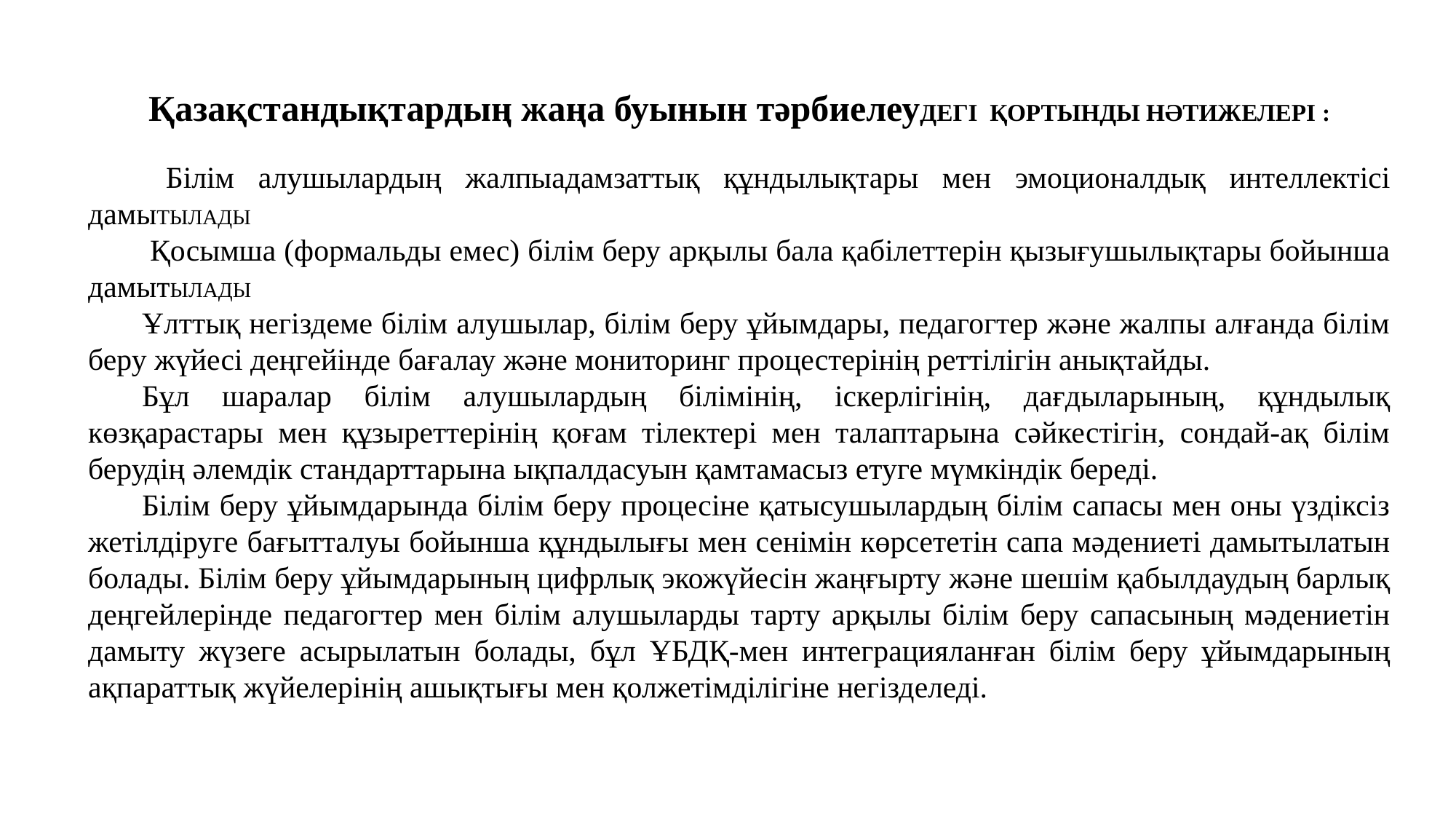

Қазақстандықтардың жаңа буынын тәрбиелеуДЕГІ  ҚОРТЫНДЫ НӘТИЖЕЛЕРІ :

 Білім алушылардың жалпыадамзаттық құндылықтары мен эмоционалдық интеллектісі дамыТЫЛАДЫ
 Қосымша (формальды емес) білім беру арқылы бала қабілеттерін қызығушылықтары бойынша дамытЫЛАДЫ
Ұлттық негіздеме білім алушылар, білім беру ұйымдары, педагогтер және жалпы алғанда білім беру жүйесі деңгейінде бағалау және мониторинг процестерінің реттілігін анықтайды.
Бұл шаралар білім алушылардың білімінің, іскерлігінің, дағдыларының, құндылық көзқарастары мен құзыреттерінің қоғам тілектері мен талаптарына сәйкестігін, сондай-ақ білім берудің әлемдік стандарттарына ықпалдасуын қамтамасыз етуге мүмкіндік береді.
Білім беру ұйымдарында білім беру процесіне қатысушылардың білім сапасы мен оны үздіксіз жетілдіруге бағытталуы бойынша құндылығы мен сенімін көрсететін сапа мәдениеті дамытылатын болады. Білім беру ұйымдарының цифрлық экожүйесін жаңғырту және шешім қабылдаудың барлық деңгейлерінде педагогтер мен білім алушыларды тарту арқылы білім беру сапасының мәдениетін дамыту жүзеге асырылатын болады, бұл ҰБДҚ-мен интеграцияланған білім беру ұйымдарының ақпараттық жүйелерінің ашықтығы мен қолжетімділігіне негізделеді.